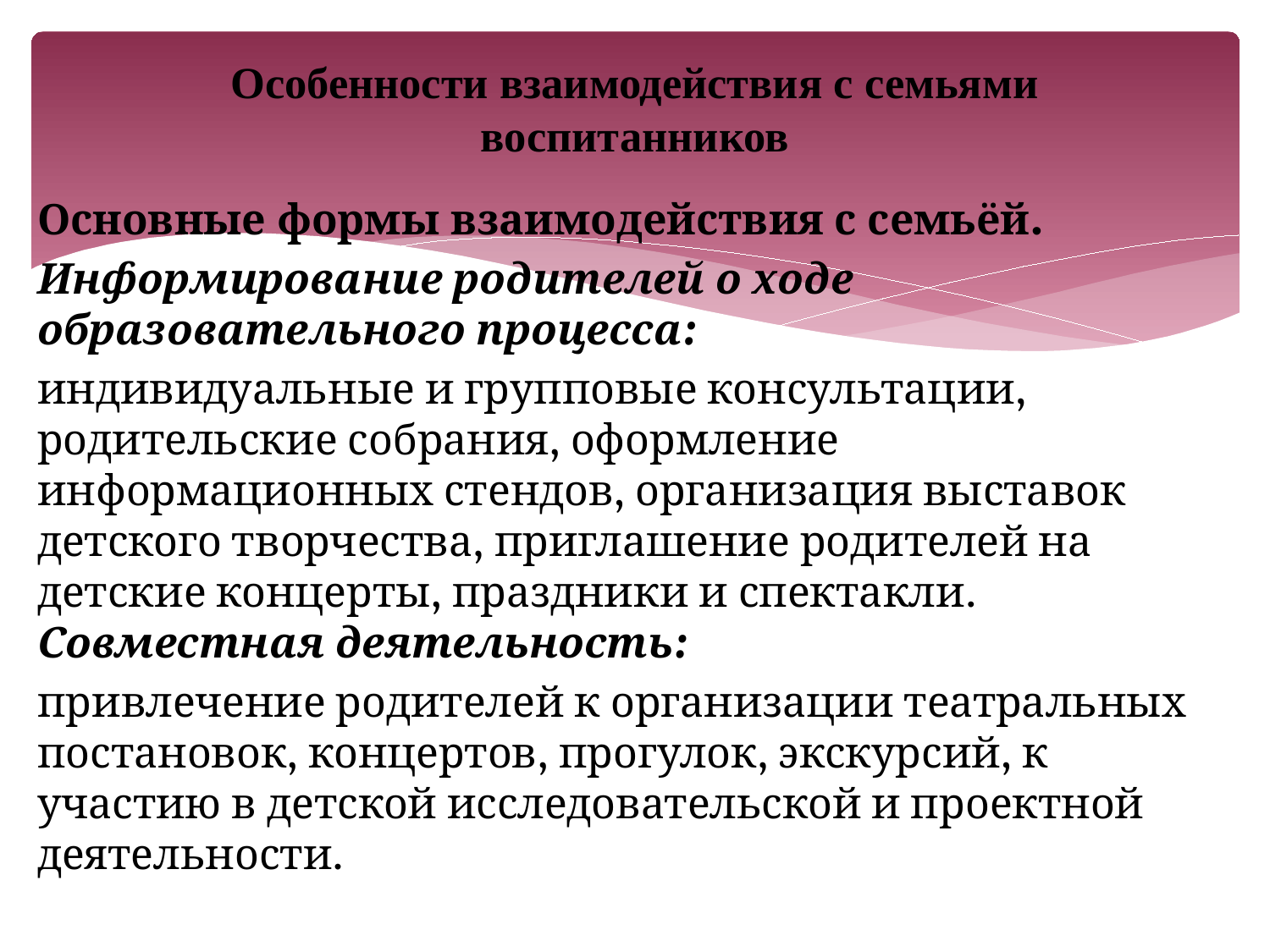

# Особенности взаимодействия с семьями воспитанников
Основные формы взаимодействия с семьёй.
Информирование родителей о ходе образовательного процесса:
индивидуальные и групповые консультации, родительские собрания, оформление информационных стендов, организация выставок детского творчества, приглашение родителей на детские концерты, праздники и спектакли.   Совместная деятельность:
привлечение родителей к организации театральных постановок, концертов, прогулок, экскурсий, к участию в детской исследовательской и проектной деятельности.